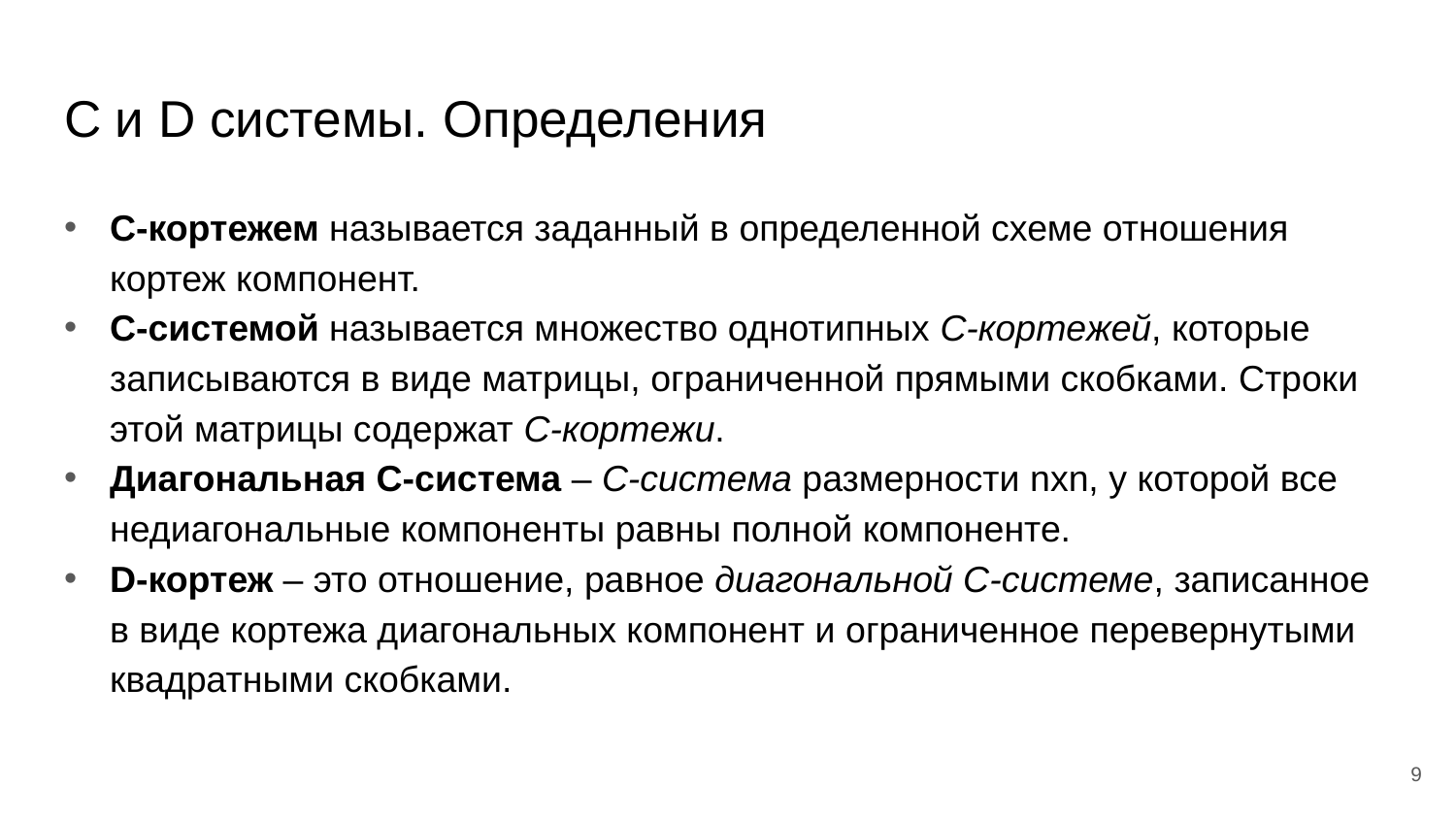

# С и D системы. Определения
C-кортежем называется заданный в определенной схеме отношения кортеж компонент.
C-системой называется множество однотипных C-кортежей, которые записываются в виде матрицы, ограниченной прямыми скобками. Строки этой матрицы содержат C-кортежи.
Диагональная C-система – C-система размерности nхn, у которой все недиагональные компоненты равны полной компоненте.
D-кортеж – это отношение, равное диагональной C-системе, записанное в виде кортежа диагональных компонент и ограниченное перевернутыми квадратными скобками.

9